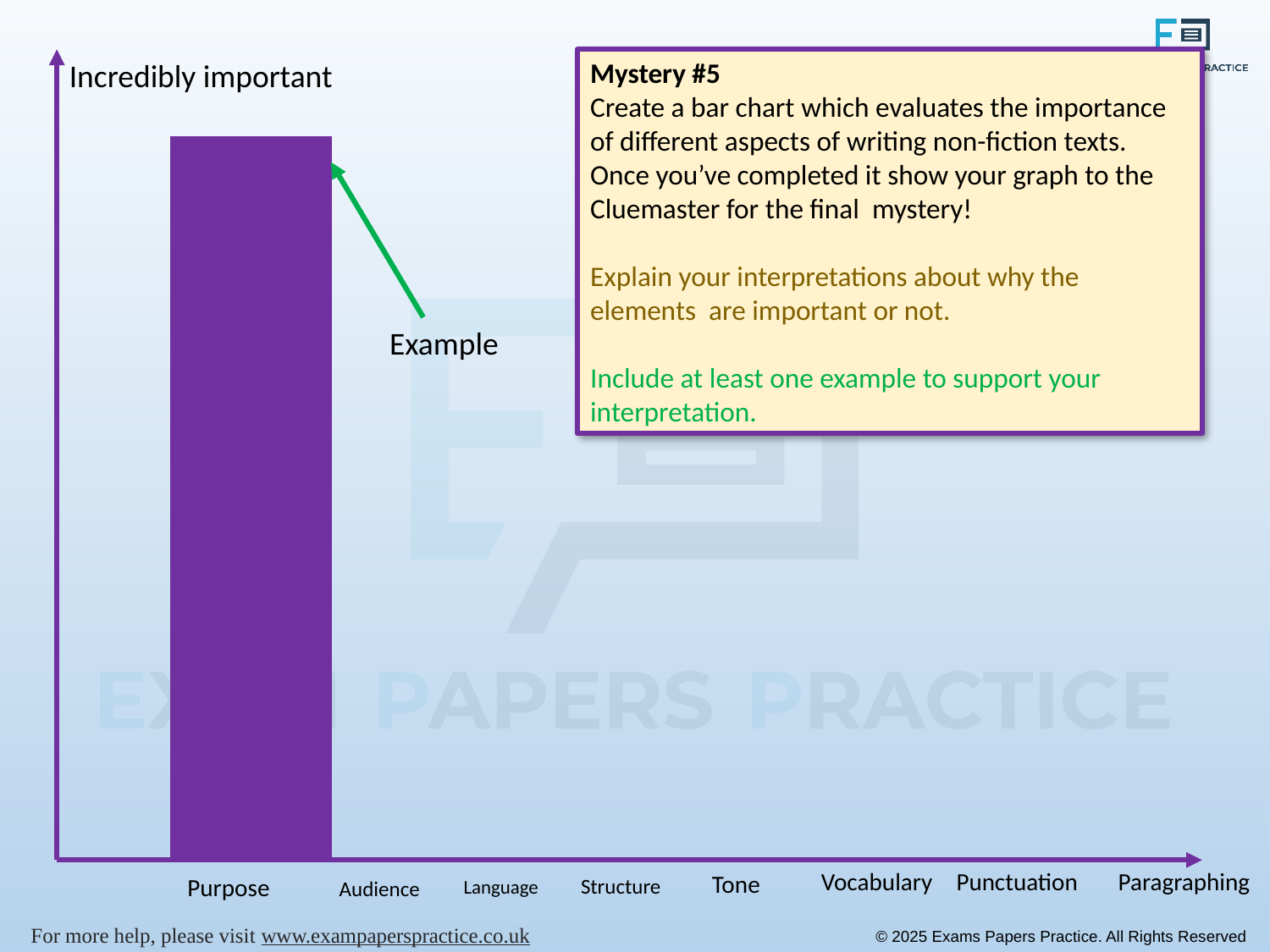

Incredibly important
Mystery #5
Create a bar chart which evaluates the importance of different aspects of writing non-fiction texts. Once you’ve completed it show your graph to the Cluemaster for the final  mystery!

Explain your interpretations about why the elements  are important or not.

Include at least one example to support your interpretation.

Example
Vocabulary
Punctuation
Paragraphing
Tone
Purpose
Structure
Language
Audience